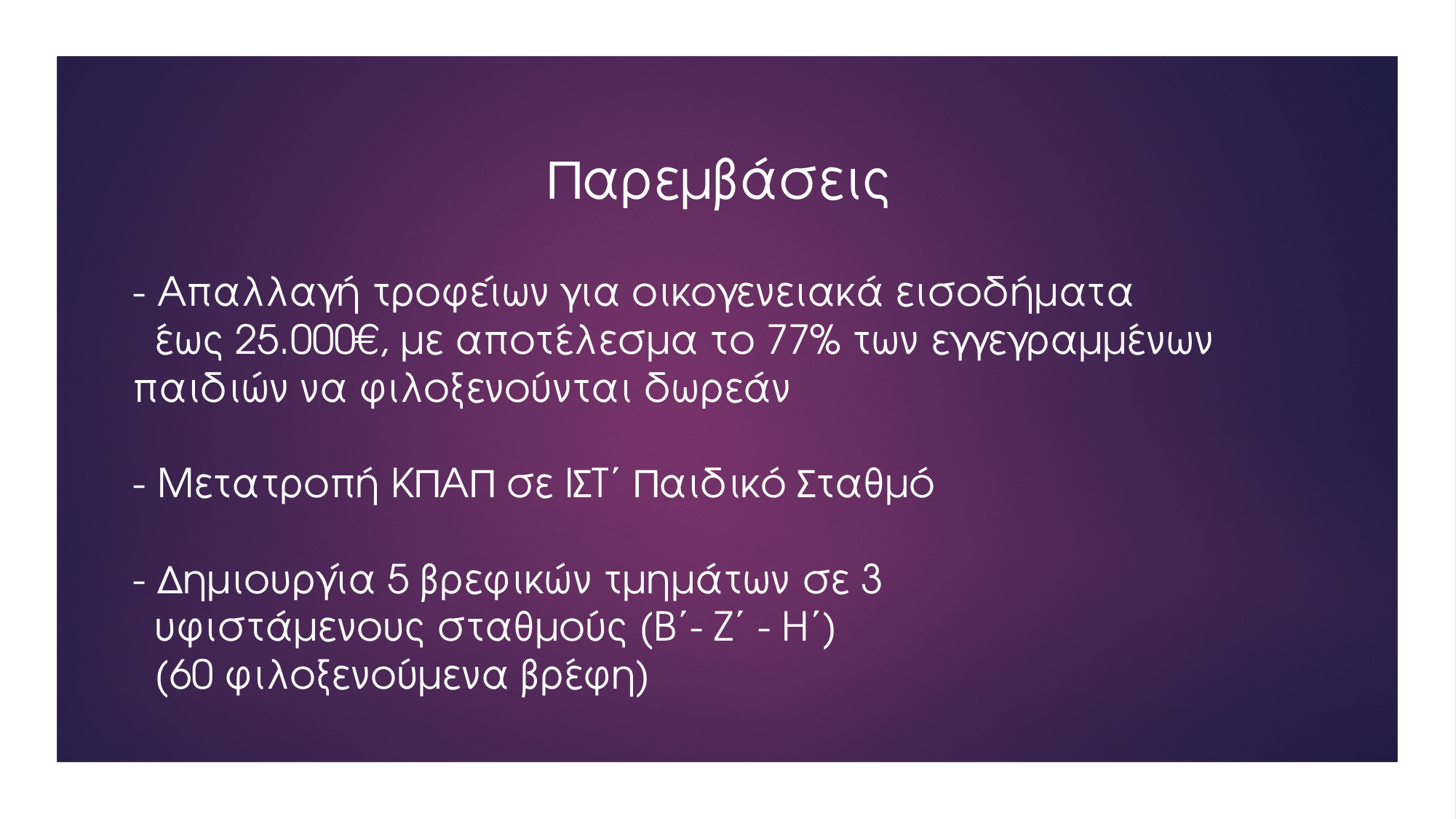

Παρεμβάσεις
# - Απαλλαγή τροφείων για οικογενειακά εισοδήματα έως 25.000€, με αποτέλεσμα το 77% των εγγεγραμμένων παιδιών να φιλοξενούνται δωρεάν - Μετατροπή ΚΠΑΠ σε ΙΣΤ΄ Παιδικό Σταθμό - Δημιουργία 5 βρεφικών τμημάτων σε 3 υφιστάμενους σταθμούς (Β΄- Ζ΄ - Η΄) (60 φιλοξενούμενα βρέφη)